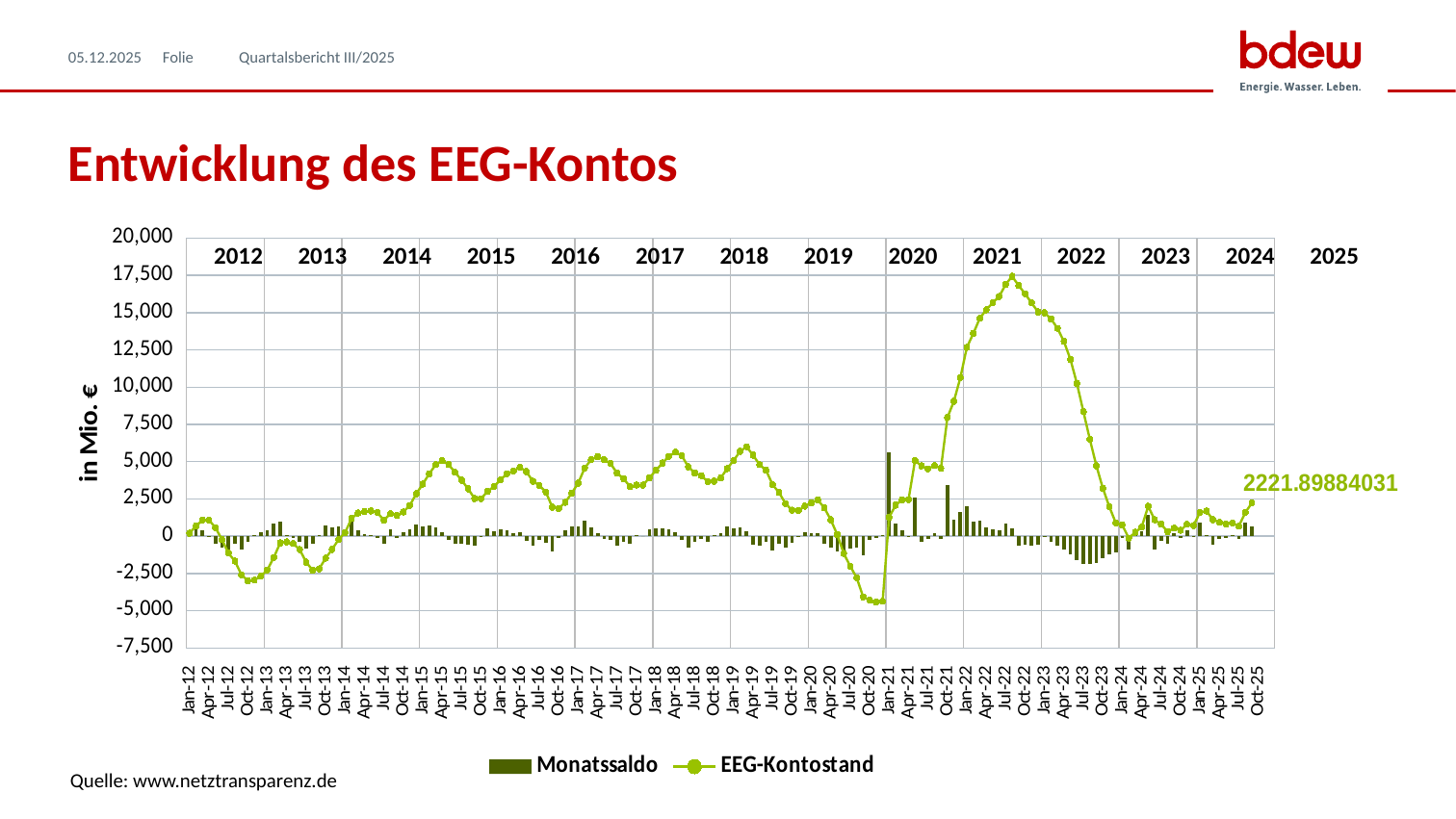

05.12.2025
Quartalsbericht III/2025
# Entwicklung des EEG-Kontos

### Chart

| Category | Monatssaldo | EEG-Kontostand |
|---|---|---|
| 40909 | 117.0 | 197.0 |
| 40940 | 497.0 | 694.0 |
| 40969 | 379.0 | 1073.0 |
| 41000 | 12.0 | 1085.0 |
| 41030 | -523.0 | 562.0 |
| 41061 | -786.0 | -224.0 |
| 41091 | -922.0 | -1146.0 |
| 41122 | -527.0 | -1673.0 |
| 41153 | -916.0 | -2589.0 |
| 41183 | -411.0 | -3000.0 |
| 41214 | 43.0 | -2957.0 |
| 41244 | 266.0 | -2691.0 |
| 41275 | 420.0 | -2271.0 |
| 41306 | 844.0 | -1427.0 |
| 41334 | 975.0 | -452.0 |
| 41365 | 67.0 | -385.0 |
| 41395 | -118.0 | -503.0 |
| 41426 | -397.0 | -900.0 |
| 41456 | -848.0 | -1748.0 |
| 41487 | -540.0 | -2288.0 |
| 41518 | 91.0 | -2197.0 |
| 41548 | 715.0 | -1482.0 |
| 41579 | 590.0 | -892.0 |
| 41609 | 667.0 | -225.0 |
| 41640 | 458.0 | 233.0 |
| 41671 | 945.0 | 1178.0 |
| 41699 | 372.0 | 1550.0 |
| 41730 | 103.0 | 1653.0 |
| 41760 | 38.0 | 1691.0 |
| 41791 | -113.0 | 1578.0 |
| 41821 | -515.0 | 1063.0 |
| 41852 | 443.0 | 1506.0 |
| 41883 | -125.0 | 1381.0 |
| 41913 | 240.0 | 1621.0 |
| 41944 | 436.0 | 2057.0 |
| 41974 | 795.0 | 2852.0 |
| 42005 | 644.0 | 3496.0 |
| 42036 | 696.0 | 4192.0 |
| 42064 | 607.0 | 4799.0 |
| 42095 | 263.0 | 5062.0 |
| 42125 | -264.0 | 4798.0 |
| 42156 | -518.0 | 4280.0 |
| 42186 | -526.0 | 3754.0 |
| 42217 | -571.0 | 3183.0 |
| 42248 | -662.0 | 2521.0 |
| 42278 | -6.0 | 2515.0 |
| 42309 | 496.0 | 3011.0 |
| 42339 | 319.0 | 3330.0 |
| 42370 | 459.0 | 3789.0 |
| 42401 | 400.0 | 4189.0 |
| 42430 | 179.0 | 4368.0 |
| 42461 | 265.0 | 4633.0 |
| 42491 | -300.0 | 4333.0 |
| 42522 | -644.0 | 3689.0 |
| 42552 | -284.0 | 3405.0 |
| 42583 | -441.0 | 2964.0 |
| 42614 | -1016.0 | 1948.0 |
| 42644 | -93.0 | 1855.0 |
| 42675 | 410.0 | 2265.0 |
| 42705 | 621.0 | 2886.0 |
| 42736 | 674.0 | 3560.0 |
| 42767 | 1014.0 | 4574.0 |
| 42795 | 557.0 | 5131.0 |
| 42826 | 211.0 | 5342.0 |
| 42856 | -214.0 | 5128.0 |
| 42887 | -254.0 | 4874.0 |
| 42917 | -647.0 | 4227.0 |
| 42948 | -368.0 | 3859.0 |
| 42979 | -530.0 | 3329.0 |
| 43009 | 101.0 | 3430.0 |
| 43040 | 0.0 | 3430.0 |
| 43070 | 490.0 | 3920.0 |
| 43101 | 493.0 | 4413.0 |
| 43132 | 496.0 | 4909.0 |
| 43160 | 452.0 | 5361.0 |
| 43191 | 278.0 | 5639.0 |
| 43221 | -240.0 | 5399.0 |
| 43252 | -744.0 | 4655.0 |
| 43282 | -413.0 | 4242.0 |
| 43313 | -177.0 | 4065.0 |
| 43344 | -413.0 | 3652.0 |
| 43374 | 38.0 | 3690.0 |
| 43405 | 213.0 | 3903.0 |
| 43435 | 634.0 | 4537.0 |
| 43466 | 546.0 | 5083.0 |
| 43497 | 613.0 | 5696.0 |
| 43525 | 304.0 | 6000.0 |
| 43556 | -559.0 | 5441.0 |
| 43586 | -642.0 | 4799.0 |
| 43617 | -373.0 | 4426.0 |
| 43647 | -960.0 | 3466.0 |
| 43678 | -538.0 | 2928.0 |
| 43709 | -738.0 | 2190.0 |
| 43739 | -447.0 | 1743.0 |
| 43770 | -25.0 | 1718.0 |
| 43800 | 295.0 | 2013.0 |
| 43831 | 225.0 | 2238.0 |
| 43862 | 194.0 | 2432.0 |
| 43891 | -540.0 | 1892.0 |
| 43922 | -796.0 | 1096.0 |
| 43952 | -998.0 | 98.0 |
| 43983 | -1261.0 | -1163.0 |
| 44013 | -854.0 | -2017.0 |
| 44044 | -778.0 | -2795.0 |
| 44075 | -1285.0 | -4080.0 |
| 44105 | -227.0 | -4307.0 |
| 44136 | -122.0 | -4429.0 |
| 44166 | 55.0 | -4374.0 |
| 44197 | 5632.0 | 1258.0 |
| 44228 | 818.0 | 2076.0 |
| 44256 | 371.0 | 2447.0 |
| 44287 | 6.0 | 2453.0 |
| 44317 | 2622.0 | 5075.0 |
| 44348 | -357.0 | 4718.0 |
| 44378 | -196.0 | 4522.0 |
| 44409 | 210.0 | 4732.0 |
| 44440 | -185.0 | 4547.0 |
| 44470 | 3418.0 | 7965.0 |
| 44501 | 1083.0 | 9048.0 |
| 44531 | 1595.0 | 10643.0 |
| 44562 | 2022.0 | 12665.0 |
| 44593 | 945.0 | 13610.0 |
| 44621 | 1010.0 | 14620.0 |
| 44652 | 569.0 | 15189.0 |
| 44682 | 480.0 | 15669.0 |
| 44713 | 418.0 | 16087.0 |
| 44743 | 815.0 | 16902.0 |
| 44774 | 536.0 | 17438.0 |
| 44805 | -618.0 | 16820.0 |
| 44835 | -557.0 | 16263.0 |
| 44866 | -609.0 | 15654.0 |
| 44896 | -603.0 | 15051.0 |
| 44927 | -58.0 | 14993.0 |
| 44958 | -412.0 | 14581.0 |
| 44986 | -631.0 | 13950.0 |
| 45017 | -882.0 | 13068.0 |
| 45047 | -1208.0 | 11860.0 |
| 45078 | -1610.0 | 10250.0 |
| 45108 | -1900.0 | 8350.0 |
| 45139 | -1854.0 | 6496.0 |
| 45170 | -1773.0 | 4723.0 |
| 45200 | -1500.0 | 3223.0 |
| 45231 | -1252.0 | 1971.0 |
| 45261 | -1080.0 | 891.0 |
| 45292 | -145.0 | 746.0 |
| 45323 | -879.0 | -133.0 |
| 45352 | 389.0 | 256.0 |
| 45383 | 352.0 | 608.0 |
| 45413 | 1395.0 | 2003.0 |
| 45444 | -904.0 | 1099.0 |
| 45474 | -304.0 | 795.0 |
| 45505 | -489.0 | 306.0 |
| 45536 | 223.0 | 529.0 |
| 45566 | -135.0 | 394.0 |
| 45597 | 396.0 | 790.0 |
| 45627 | -79.0 | 711.0 |
| 45658 | 876.0 | 1587.0 |
| 45689 | 101.0 | 1688.0 |
| 45717 | -588.0 | 1100.0 |
| 45748 | -172.0 | 928.0 |
| 45778 | -133.0 | 795.0 |
| 45809 | 86.0 | 881.0 |
| 45839 | -206.61457164 | 674.38542836 |
| 45870 | 914.9834731899999 | 1589.36890155 |
| 45901 | 632.5299387600003 | 2221.89884031 |
| 45931 | None | None |
| 45962 | None | None |
| 45992 | None | None |
2012
2013
2014
2015
2016
2017
2018
2019
2020
2021
2022
2023
2024
2025
Quelle: www.netztransparenz.de